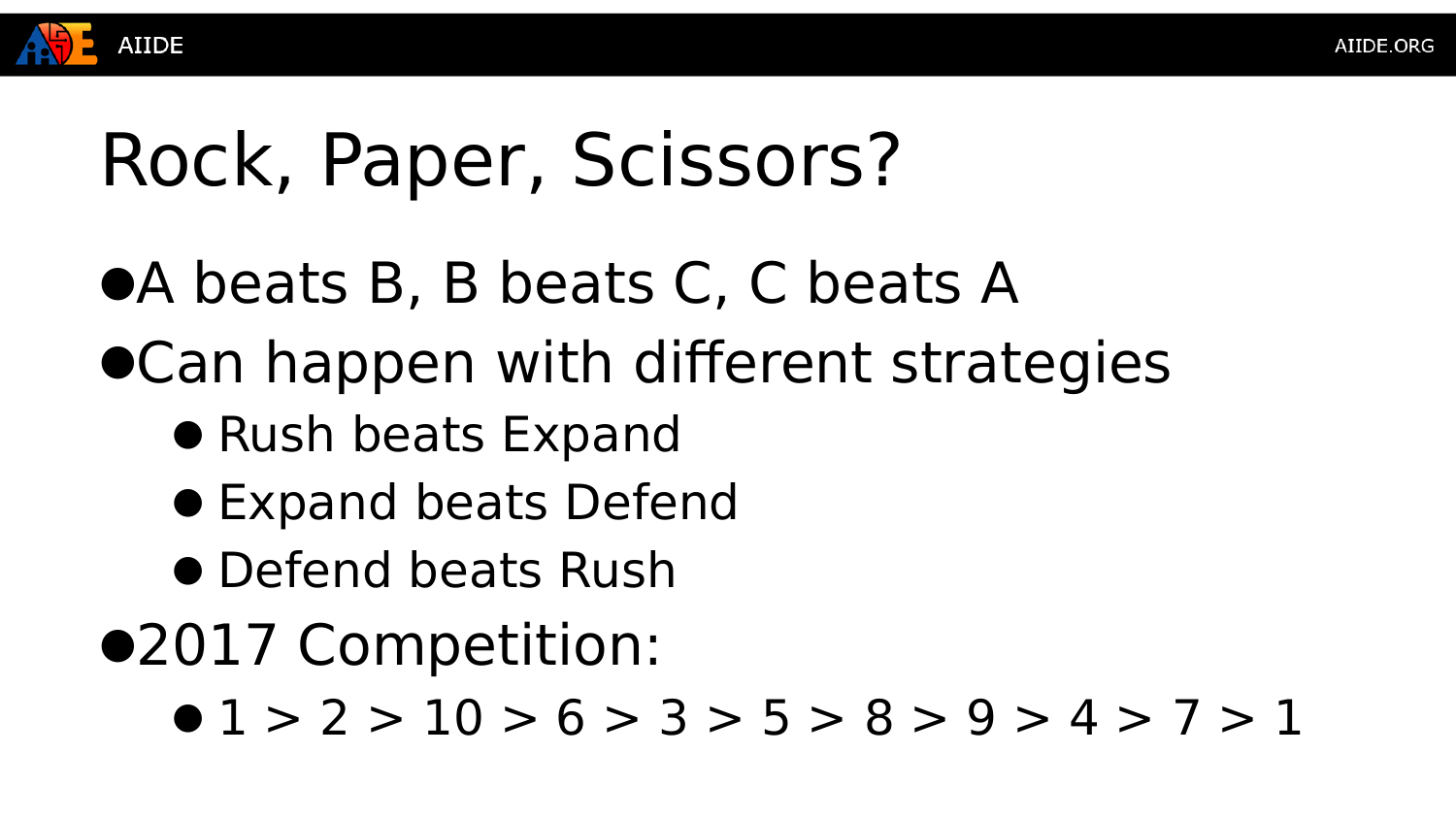

# Rock, Paper, Scissors?
A beats B, B beats C, C beats A
Can happen with different strategies
Rush beats Expand
Expand beats Defend
Defend beats Rush
2017 Competition:
1 > 2 > 10 > 6 > 3 > 5 > 8 > 9 > 4 > 7 > 1